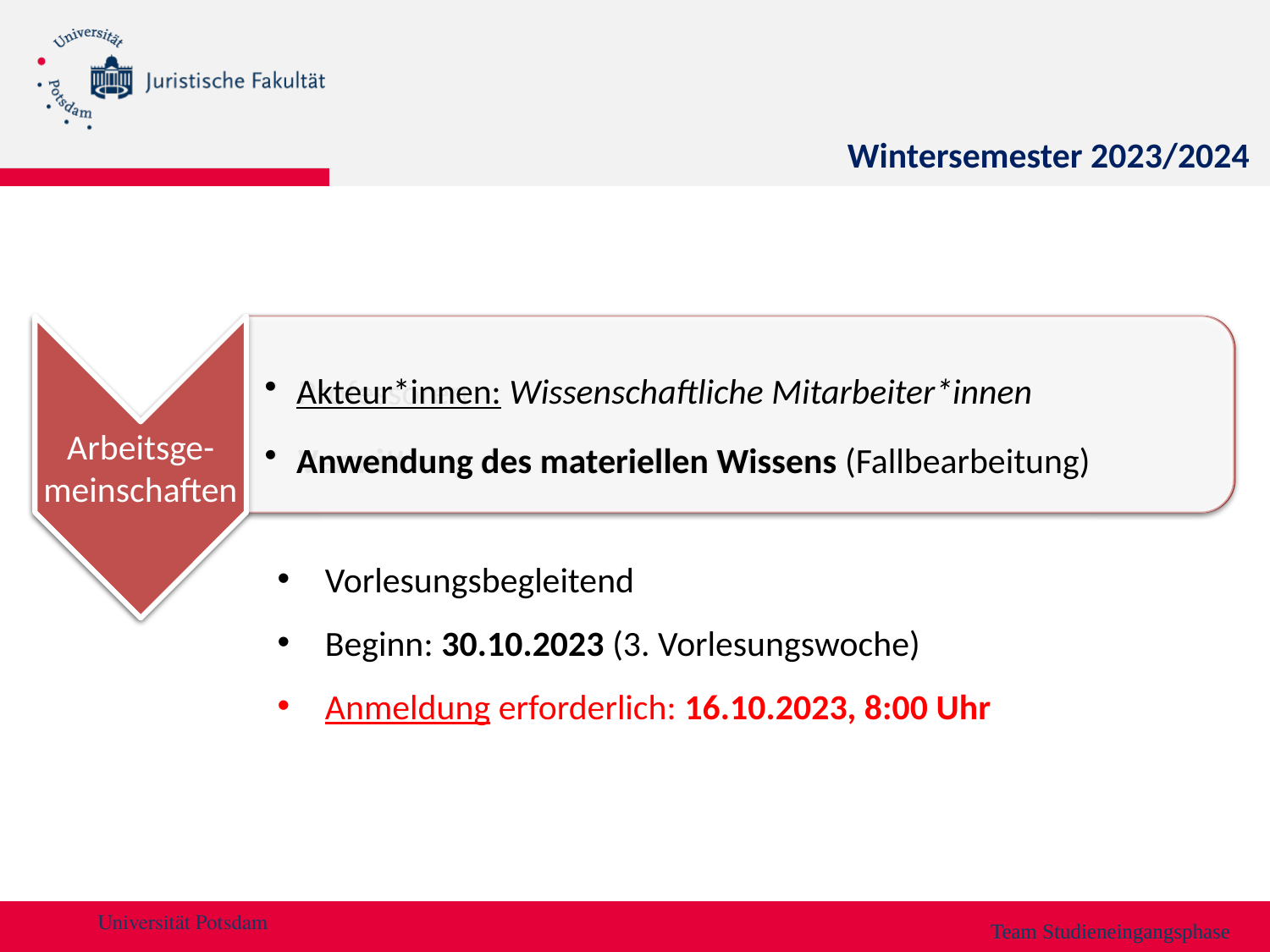

Wintersemester 2023/2024
Vorlesungen
Professoren
Vermittlung des materiellen Wissens
Arbeitsge-meinschaften
Akteur*innen: Wissenschaftliche Mitarbeiter*innen
Anwendung des materiellen Wissens (Fallbearbeitung)

Arbeitsge-meinschaften

Vorlesungsbegleitend
Beginn: 30.10.2023 (3. Vorlesungswoche)
Anmeldung erforderlich: 16.10.2023, 8:00 Uhr
Team Studieneingangsphase